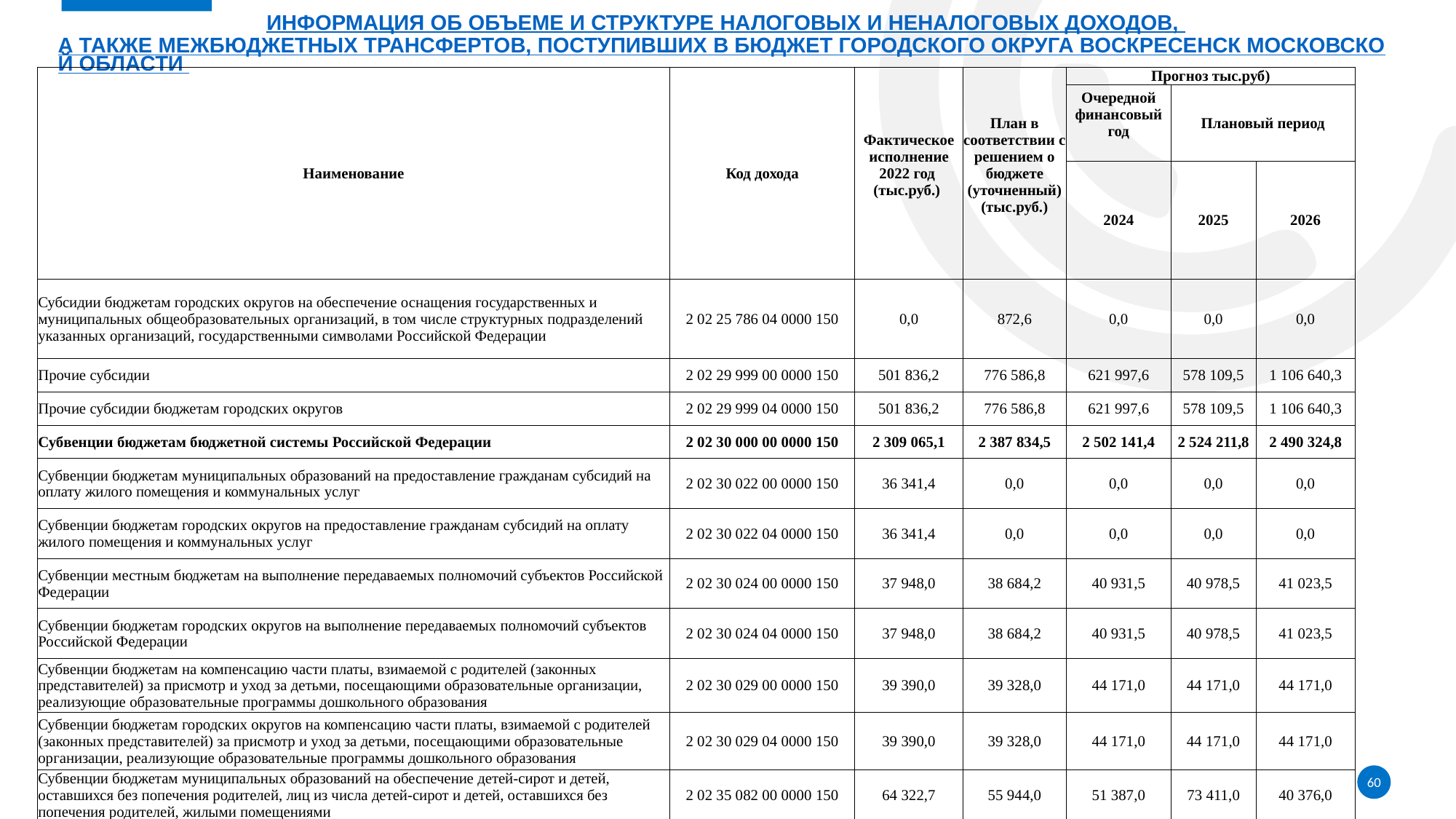

# Информация об объеме и структуре налоговых и неналоговых доходов, а также межбюджетных трансфертов, поступивших в бюджет городского округа Воскресенск Московской области
| Наименование | Код дохода | Фактическое исполнение 2022 год (тыс.руб.) | План в соответствии с решением о бюджете (уточненный) (тыс.руб.) | Прогноз тыс.руб) |  |  |
| --- | --- | --- | --- | --- | --- | --- |
|  |  |  |  | Очередной финансовый год | Плановый период |  |
|  |  |  |  | 2024 | 2025 | 2026 |
| Субсидии бюджетам городских округов на обеспечение оснащения государственных и муниципальных общеобразовательных организаций, в том числе структурных подразделений указанных организаций, государственными символами Российской Федерации | 2 02 25 786 04 0000 150 | 0,0 | 872,6 | 0,0 | 0,0 | 0,0 |
| Прочие субсидии | 2 02 29 999 00 0000 150 | 501 836,2 | 776 586,8 | 621 997,6 | 578 109,5 | 1 106 640,3 |
| Прочие субсидии бюджетам городских округов | 2 02 29 999 04 0000 150 | 501 836,2 | 776 586,8 | 621 997,6 | 578 109,5 | 1 106 640,3 |
| Субвенции бюджетам бюджетной системы Российской Федерации | 2 02 30 000 00 0000 150 | 2 309 065,1 | 2 387 834,5 | 2 502 141,4 | 2 524 211,8 | 2 490 324,8 |
| Субвенции бюджетам муниципальных образований на предоставление гражданам субсидий на оплату жилого помещения и коммунальных услуг | 2 02 30 022 00 0000 150 | 36 341,4 | 0,0 | 0,0 | 0,0 | 0,0 |
| Субвенции бюджетам городских округов на предоставление гражданам субсидий на оплату жилого помещения и коммунальных услуг | 2 02 30 022 04 0000 150 | 36 341,4 | 0,0 | 0,0 | 0,0 | 0,0 |
| Субвенции местным бюджетам на выполнение передаваемых полномочий субъектов Российской Федерации | 2 02 30 024 00 0000 150 | 37 948,0 | 38 684,2 | 40 931,5 | 40 978,5 | 41 023,5 |
| Субвенции бюджетам городских округов на выполнение передаваемых полномочий субъектов Российской Федерации | 2 02 30 024 04 0000 150 | 37 948,0 | 38 684,2 | 40 931,5 | 40 978,5 | 41 023,5 |
| Субвенции бюджетам на компенсацию части платы, взимаемой с родителей (законных представителей) за присмотр и уход за детьми, посещающими образовательные организации, реализующие образовательные программы дошкольного образования | 2 02 30 029 00 0000 150 | 39 390,0 | 39 328,0 | 44 171,0 | 44 171,0 | 44 171,0 |
| Субвенции бюджетам городских округов на компенсацию части платы, взимаемой с родителей (законных представителей) за присмотр и уход за детьми, посещающими образовательные организации, реализующие образовательные программы дошкольного образования | 2 02 30 029 04 0000 150 | 39 390,0 | 39 328,0 | 44 171,0 | 44 171,0 | 44 171,0 |
| Субвенции бюджетам муниципальных образований на обеспечение детей-сирот и детей, оставшихся без попечения родителей, лиц из числа детей-сирот и детей, оставшихся без попечения родителей, жилыми помещениями | 2 02 35 082 00 0000 150 | 64 322,7 | 55 944,0 | 51 387,0 | 73 411,0 | 40 376,0 |
| Субвенции бюджетам городских округов на обеспечение детей-сирот и детей, оставшихся без попечения родителей, лиц из числа детей-сирот и детей, оставшихся без попечения родителей, жилыми помещениями | 2 02 35 082 04 0000 150 | 64 322,7 | 55 944,0 | 51 387,0 | 73 411,0 | 40 376,0 |

60